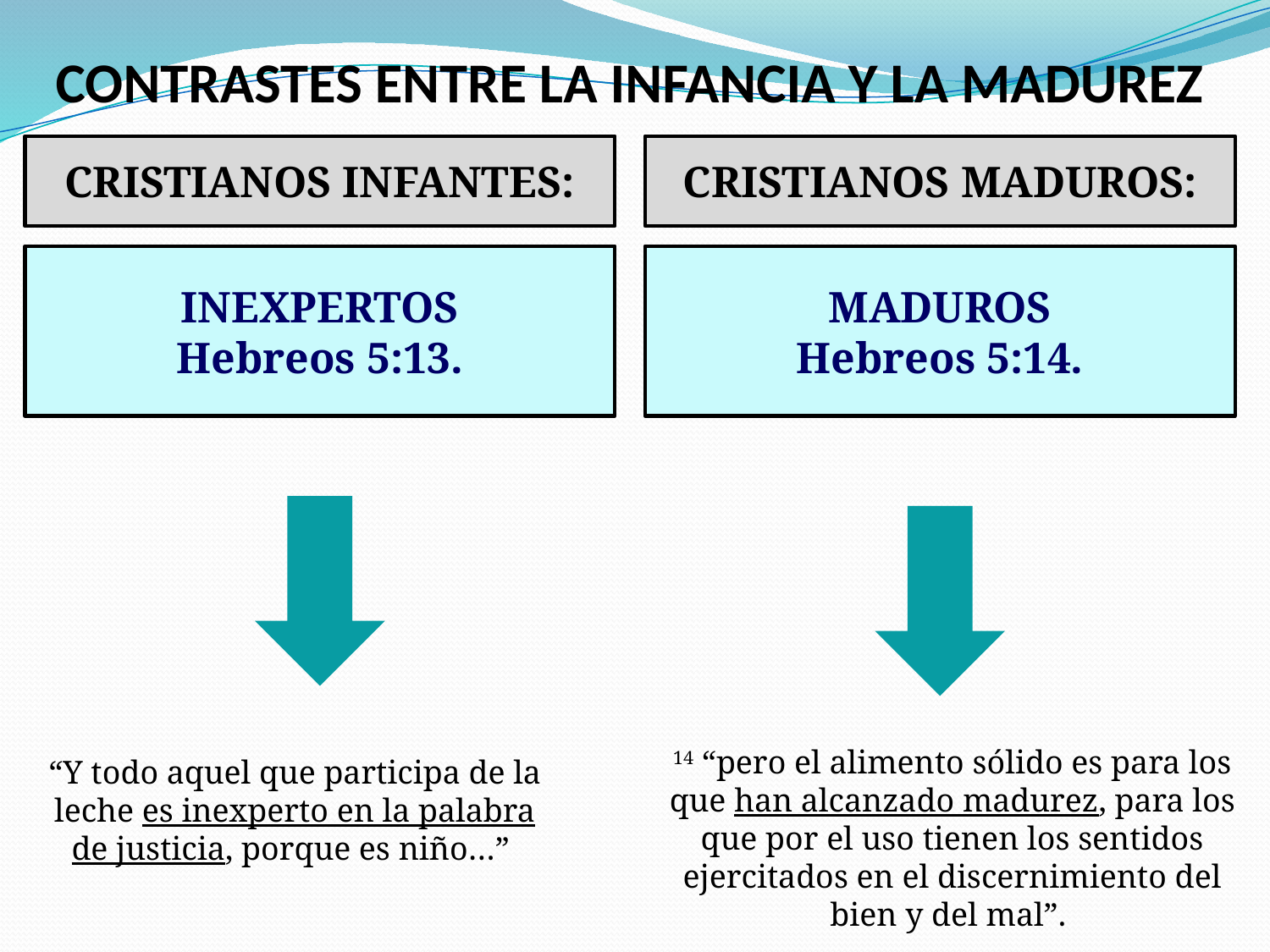

# CONTRASTES ENTRE LA INFANCIA Y LA MADUREZ
CRISTIANOS INFANTES:
CRISTIANOS MADUROS:
INEXPERTOS
Hebreos 5:13.
MADUROS
Hebreos 5:14.

14 “pero el alimento sólido es para los que han alcanzado madurez, para los que por el uso tienen los sentidos ejercitados en el discernimiento del bien y del mal”.
“Y todo aquel que participa de la leche es inexperto en la palabra de justicia, porque es niño…”